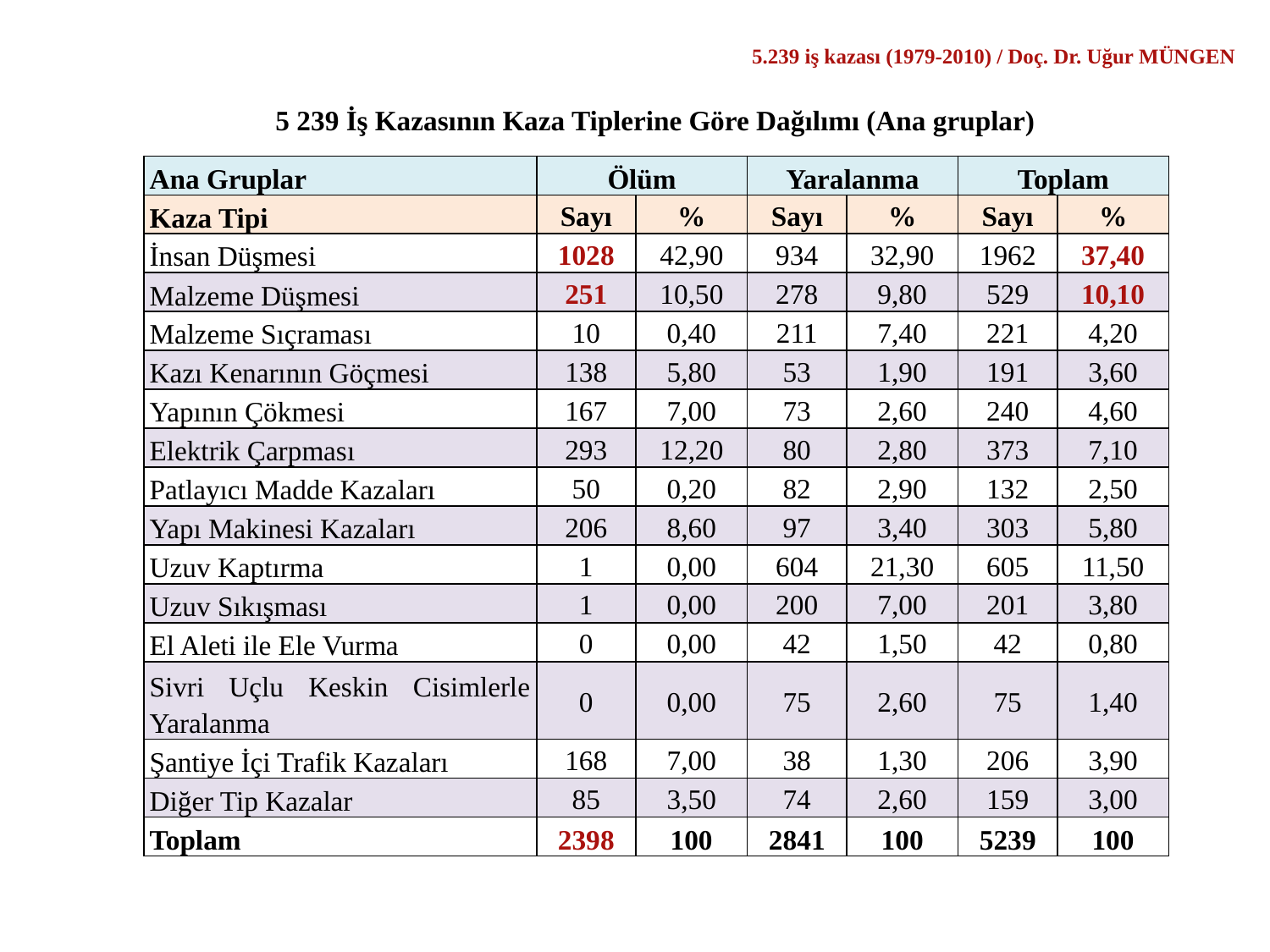

5.239 iş kazası (1979-2010) / Doç. Dr. Uğur MÜNGEN
5 239 İş Kazasının Kaza Tiplerine Göre Dağılımı (Ana gruplar)
| Ana Gruplar | Ölüm |  | Yaralanma |  | Toplam |  |
| --- | --- | --- | --- | --- | --- | --- |
| Kaza Tipi | Sayı | % | Sayı | % | Sayı | % |
| İnsan Düşmesi | 1028 | 42,90 | 934 | 32,90 | 1962 | 37,40 |
| Malzeme Düşmesi | 251 | 10,50 | 278 | 9,80 | 529 | 10,10 |
| Malzeme Sıçraması | 10 | 0,40 | 211 | 7,40 | 221 | 4,20 |
| Kazı Kenarının Göçmesi | 138 | 5,80 | 53 | 1,90 | 191 | 3,60 |
| Yapının Çökmesi | 167 | 7,00 | 73 | 2,60 | 240 | 4,60 |
| Elektrik Çarpması | 293 | 12,20 | 80 | 2,80 | 373 | 7,10 |
| Patlayıcı Madde Kazaları | 50 | 0,20 | 82 | 2,90 | 132 | 2,50 |
| Yapı Makinesi Kazaları | 206 | 8,60 | 97 | 3,40 | 303 | 5,80 |
| Uzuv Kaptırma | 1 | 0,00 | 604 | 21,30 | 605 | 11,50 |
| Uzuv Sıkışması | 1 | 0,00 | 200 | 7,00 | 201 | 3,80 |
| El Aleti ile Ele Vurma | 0 | 0,00 | 42 | 1,50 | 42 | 0,80 |
| Sivri Uçlu Keskin Cisimlerle Yaralanma | 0 | 0,00 | 75 | 2,60 | 75 | 1,40 |
| Şantiye İçi Trafik Kazaları | 168 | 7,00 | 38 | 1,30 | 206 | 3,90 |
| Diğer Tip Kazalar | 85 | 3,50 | 74 | 2,60 | 159 | 3,00 |
| Toplam | 2398 | 100 | 2841 | 100 | 5239 | 100 |
5 239 İş Kazasının Kaza Tiplerine Göre Dağılımı (Ana gruplar)